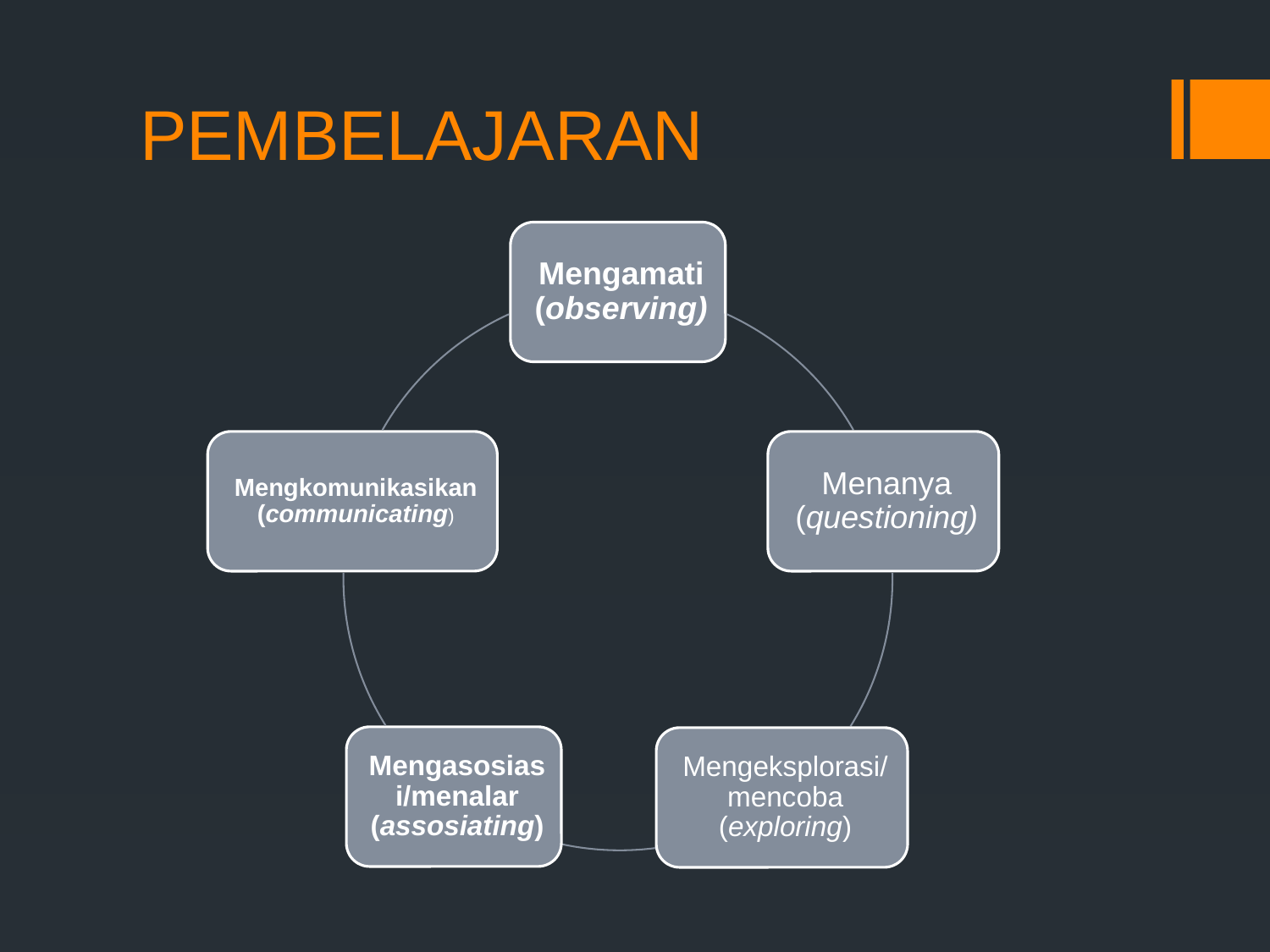

# PEMBELAJARAN
Mengamati (observing)
Menanya (questioning)
Mengeksplorasi/mencoba (exploring)
Mengasosiasi/menalar (assosiating)
Mengkomunikasikan (communicating)